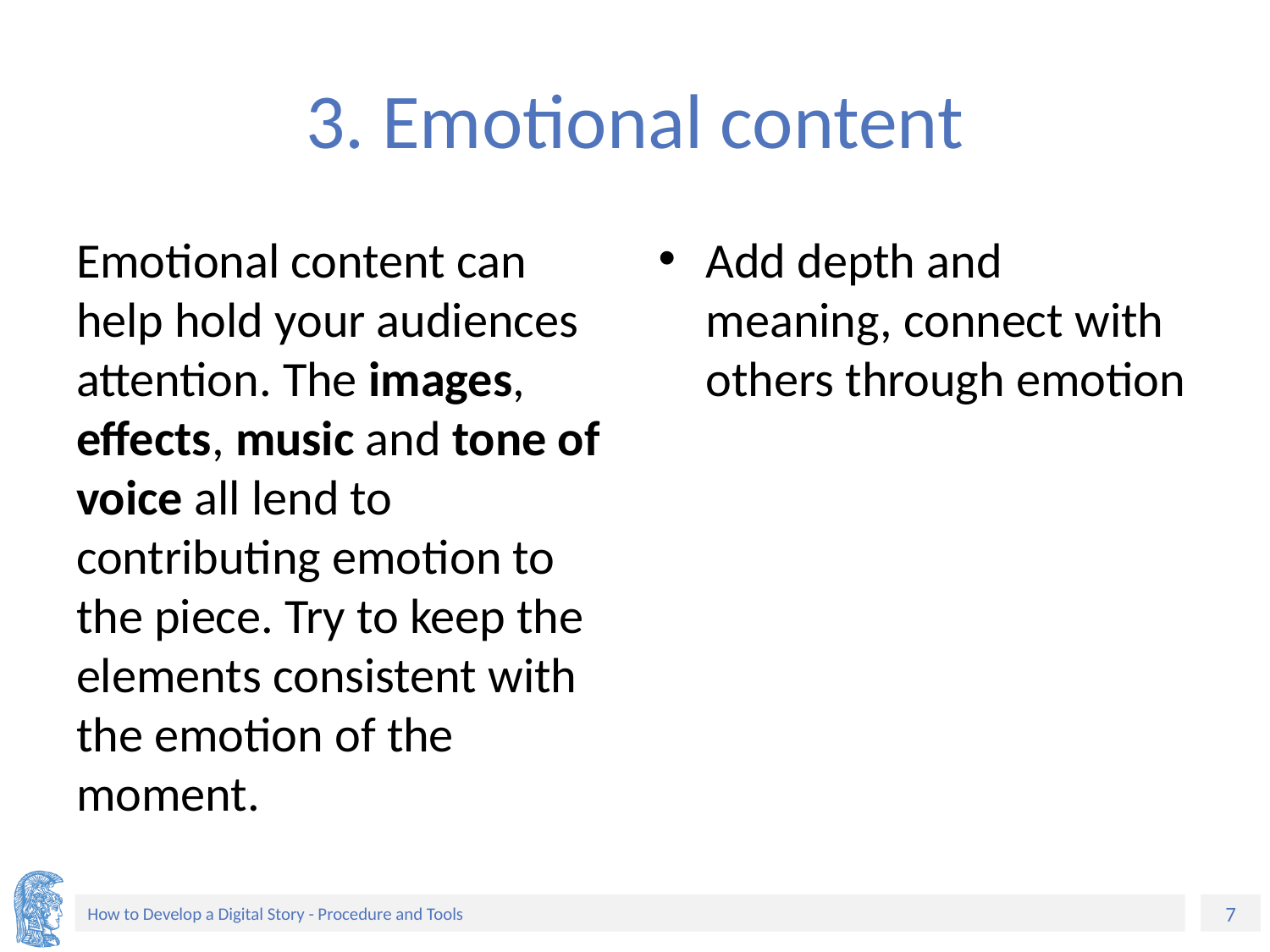

# 3. Emotional content
Emotional content can help hold your audiences attention. The images, effects, music and tone of voice all lend to contributing emotion to the piece. Try to keep the elements consistent with the emotion of the moment.
Add depth and meaning, connect with others through emotion